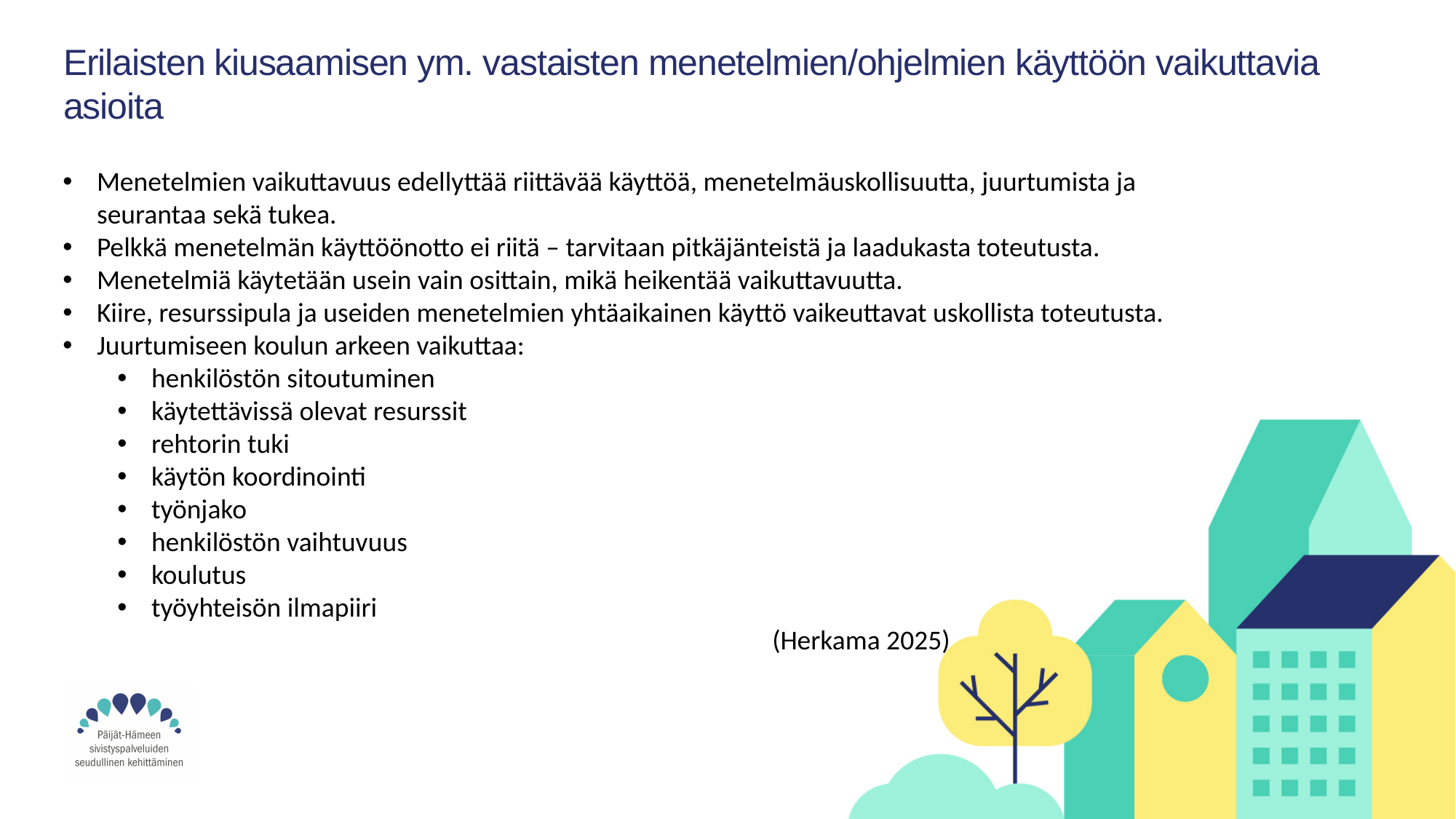

# Erilaisten kiusaamisen ym. vastaisten menetelmien/ohjelmien käyttöön vaikuttavia asioita
Menetelmien vaikuttavuus edellyttää riittävää käyttöä, menetelmäuskollisuutta, juurtumista ja seurantaa sekä tukea.
Pelkkä menetelmän käyttöönotto ei riitä – tarvitaan pitkäjänteistä ja laadukasta toteutusta.
Menetelmiä käytetään usein vain osittain, mikä heikentää vaikuttavuutta.
Kiire, resurssipula ja useiden menetelmien yhtäaikainen käyttö vaikeuttavat uskollista toteutusta.
Juurtumiseen koulun arkeen vaikuttaa:
henkilöstön sitoutuminen
käytettävissä olevat resurssit
rehtorin tuki
käytön koordinointi
työnjako
henkilöstön vaihtuvuus
koulutus
työyhteisön ilmapiiri
						(Herkama 2025)